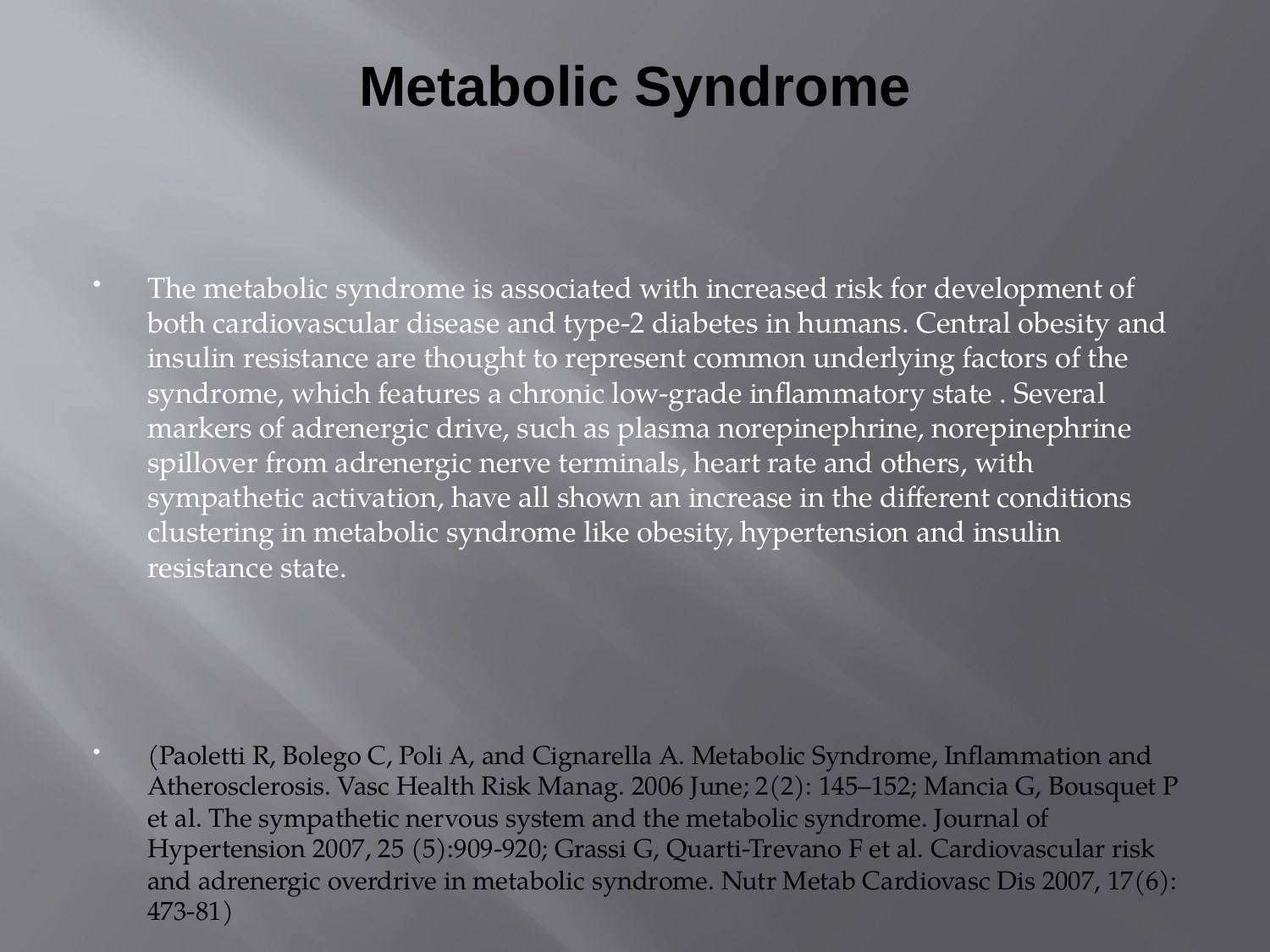

# Metabolic Syndrome

The metabolic syndrome is associated with increased risk for development of both cardiovascular disease and type-2 diabetes in humans. Central obesity and insulin resistance are thought to represent common underlying factors of the syndrome, which features a chronic low-grade inflammatory state . Several markers of adrenergic drive, such as plasma norepinephrine, norepinephrine spillover from adrenergic nerve terminals, heart rate and others, with sympathetic activation, have all shown an increase in the different conditions clustering in metabolic syndrome like obesity, hypertension and insulin resistance state.

(Paoletti R, Bolego C, Poli A, and Cignarella A. Metabolic Syndrome, Inflammation and Atherosclerosis. Vasc Health Risk Manag. 2006 June; 2(2): 145–152; Mancia G, Bousquet P et al. The sympathetic nervous system and the metabolic syndrome. Journal of Hypertension 2007, 25 (5):909-920; Grassi G, Quarti-Trevano F et al. Cardiovascular risk and adrenergic overdrive in metabolic syndrome. Nutr Metab Cardiovasc Dis 2007, 17(6): 473-81)